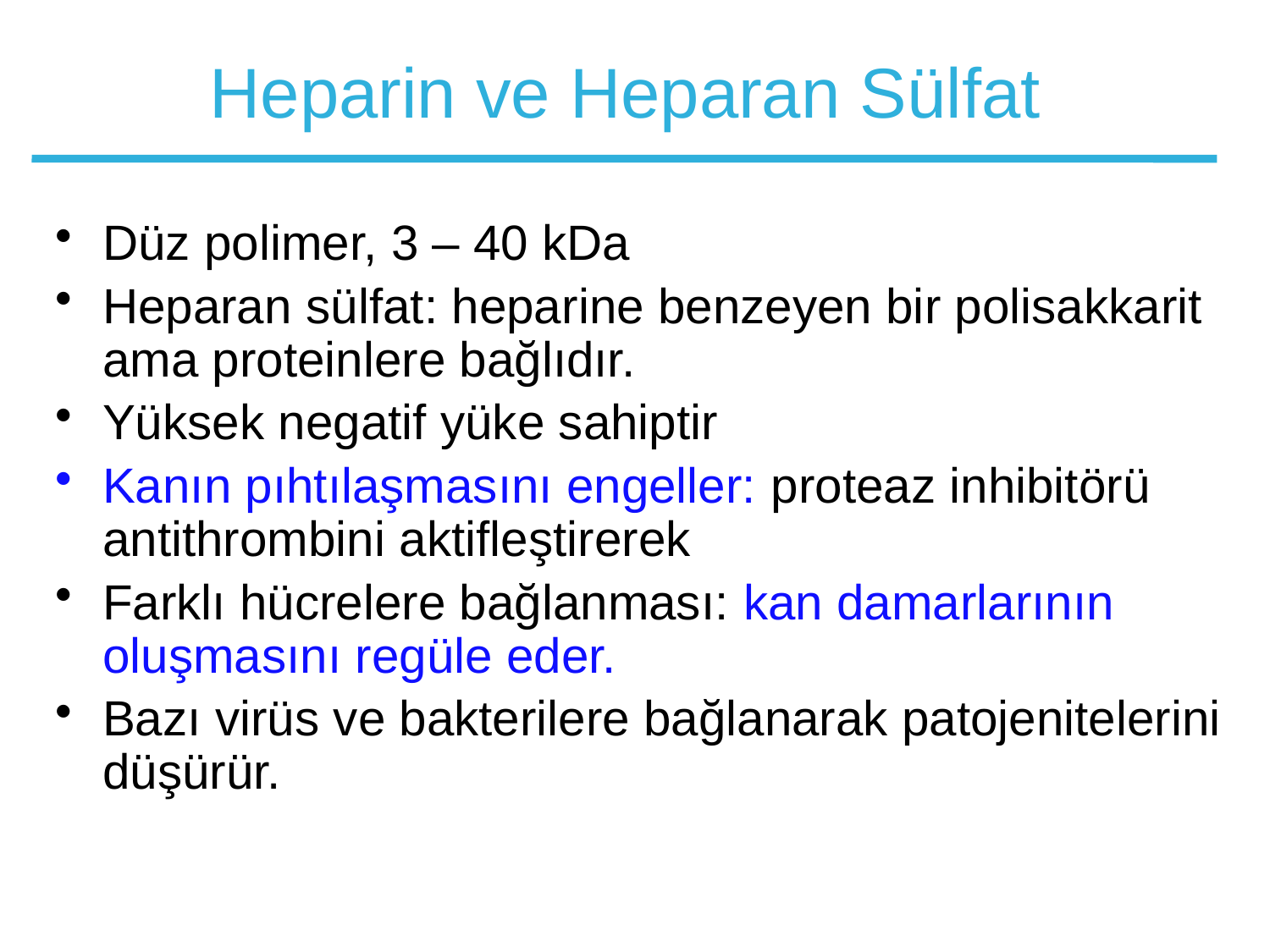

# Heparin ve Heparan Sülfat

Düz polimer, 3 – 40 kDa
Heparan sülfat: heparine benzeyen bir polisakkarit ama proteinlere bağlıdır.
Yüksek negatif yüke sahiptir
Kanın pıhtılaşmasını engeller: proteaz inhibitörü antithrombini aktifleştirerek
Farklı hücrelere bağlanması: kan damarlarının oluşmasını regüle eder.
Bazı virüs ve bakterilere bağlanarak patojenitelerini düşürür.